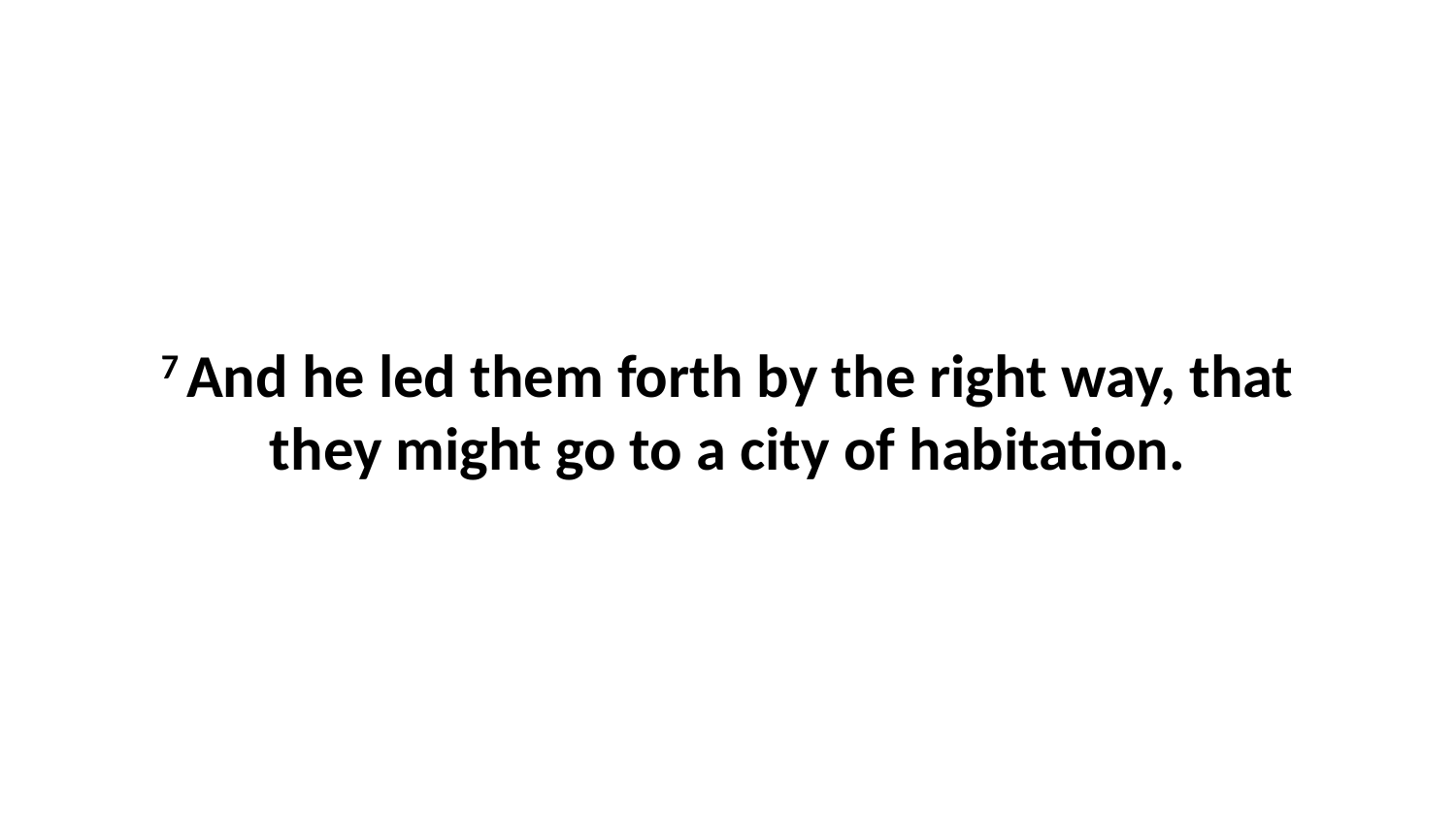

7 And he led them forth by the right way, that they might go to a city of habitation.